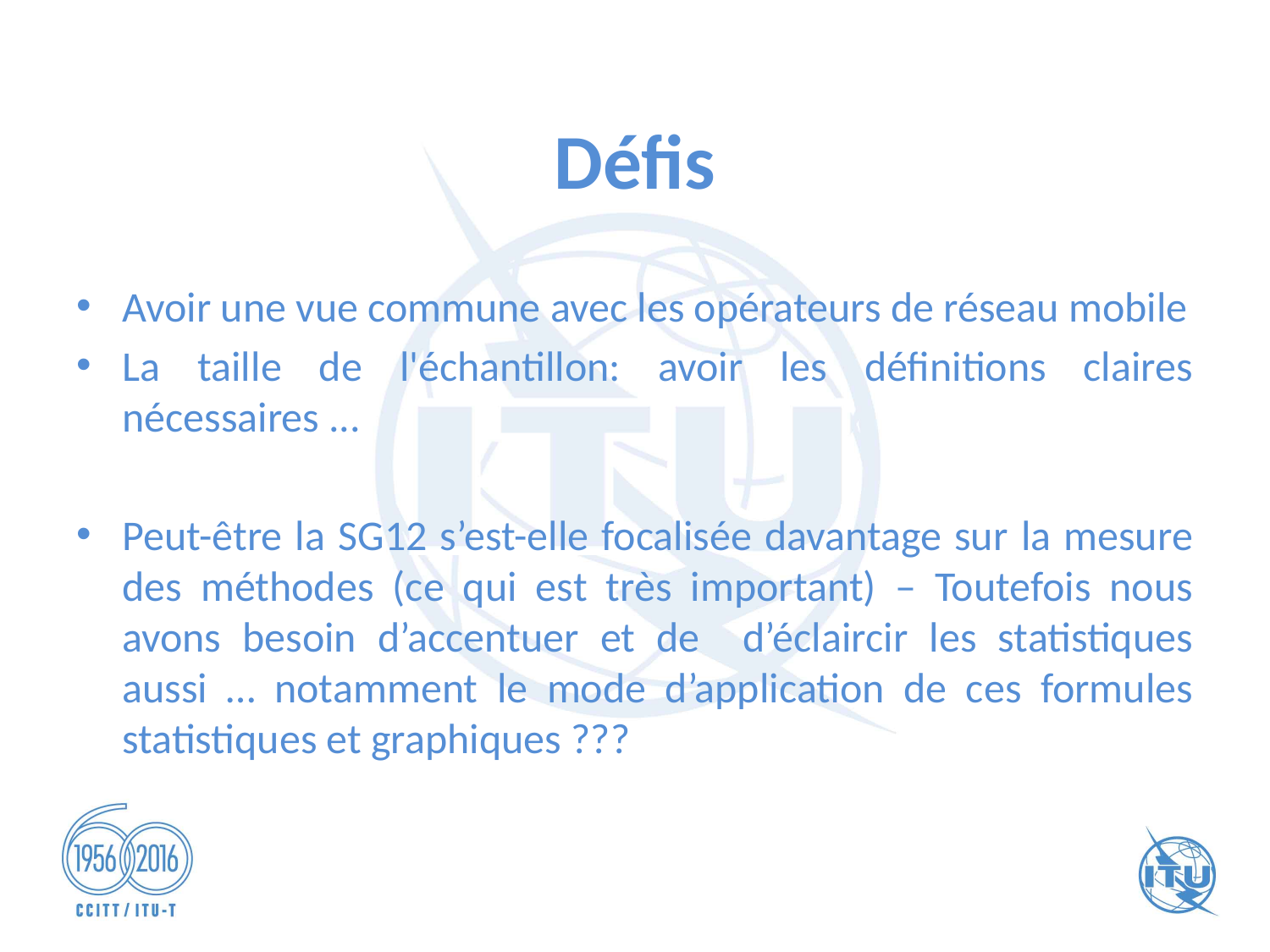

# Défis
Avoir une vue commune avec les opérateurs de réseau mobile
La taille de l'échantillon: avoir les définitions claires nécessaires ...

Peut-être la SG12 s’est-elle focalisée davantage sur la mesure des méthodes (ce qui est très important) – Toutefois nous avons besoin d’accentuer et de  d’éclaircir les statistiques aussi … notamment le mode d’application de ces formules statistiques et graphiques ???